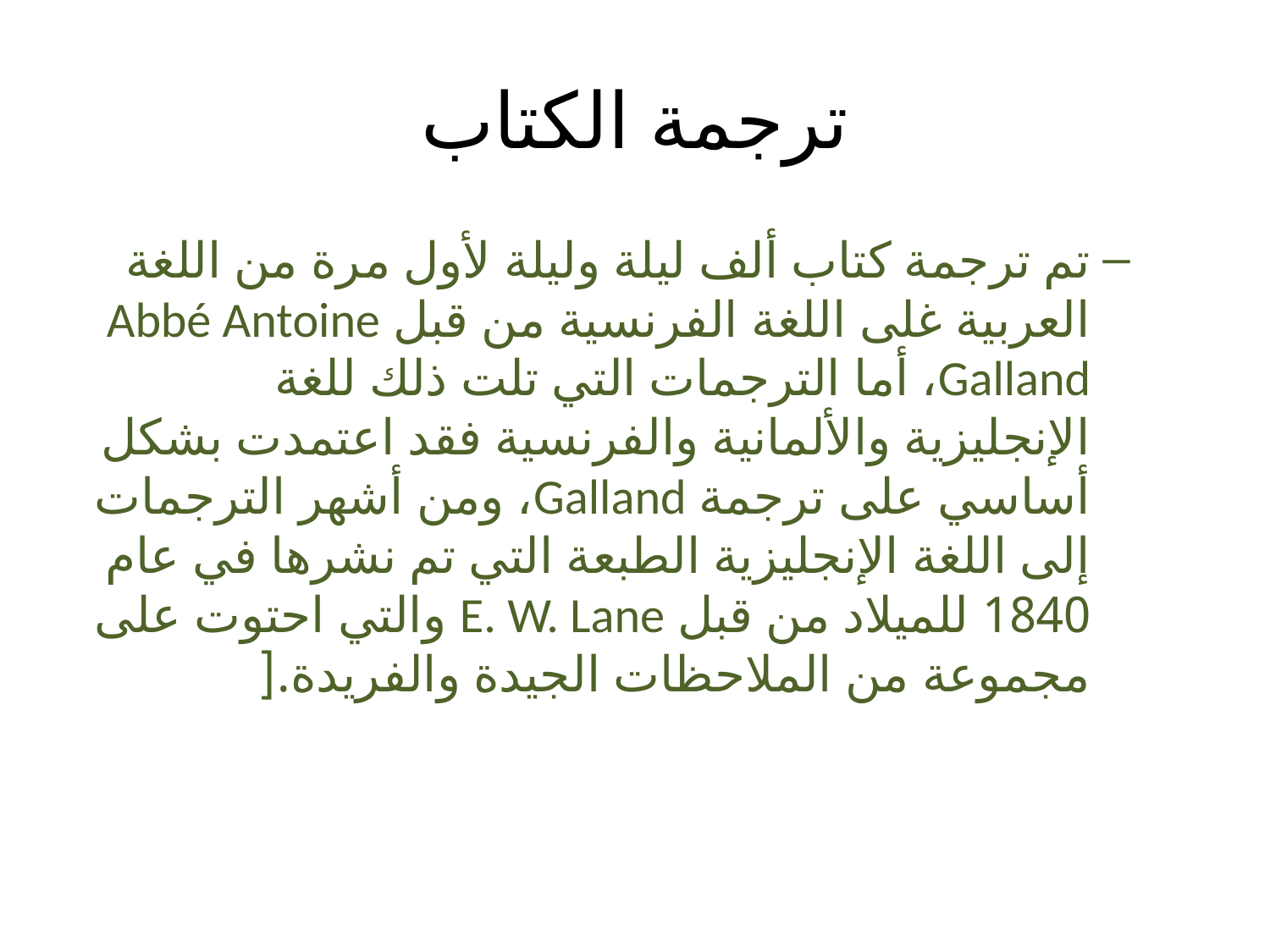

# ترجمة الكتاب
تم ترجمة كتاب ألف ليلة وليلة لأول مرة من اللغة العربية غلى اللغة الفرنسية من قبل Abbé Antoine Galland، أما الترجمات التي تلت ذلك للغة الإنجليزية والألمانية والفرنسية فقد اعتمدت بشكل أساسي على ترجمة Galland، ومن أشهر الترجمات إلى اللغة الإنجليزية الطبعة التي تم نشرها في عام 1840 للميلاد من قبل E. W. Lane والتي احتوت على مجموعة من الملاحظات الجيدة والفريدة.[